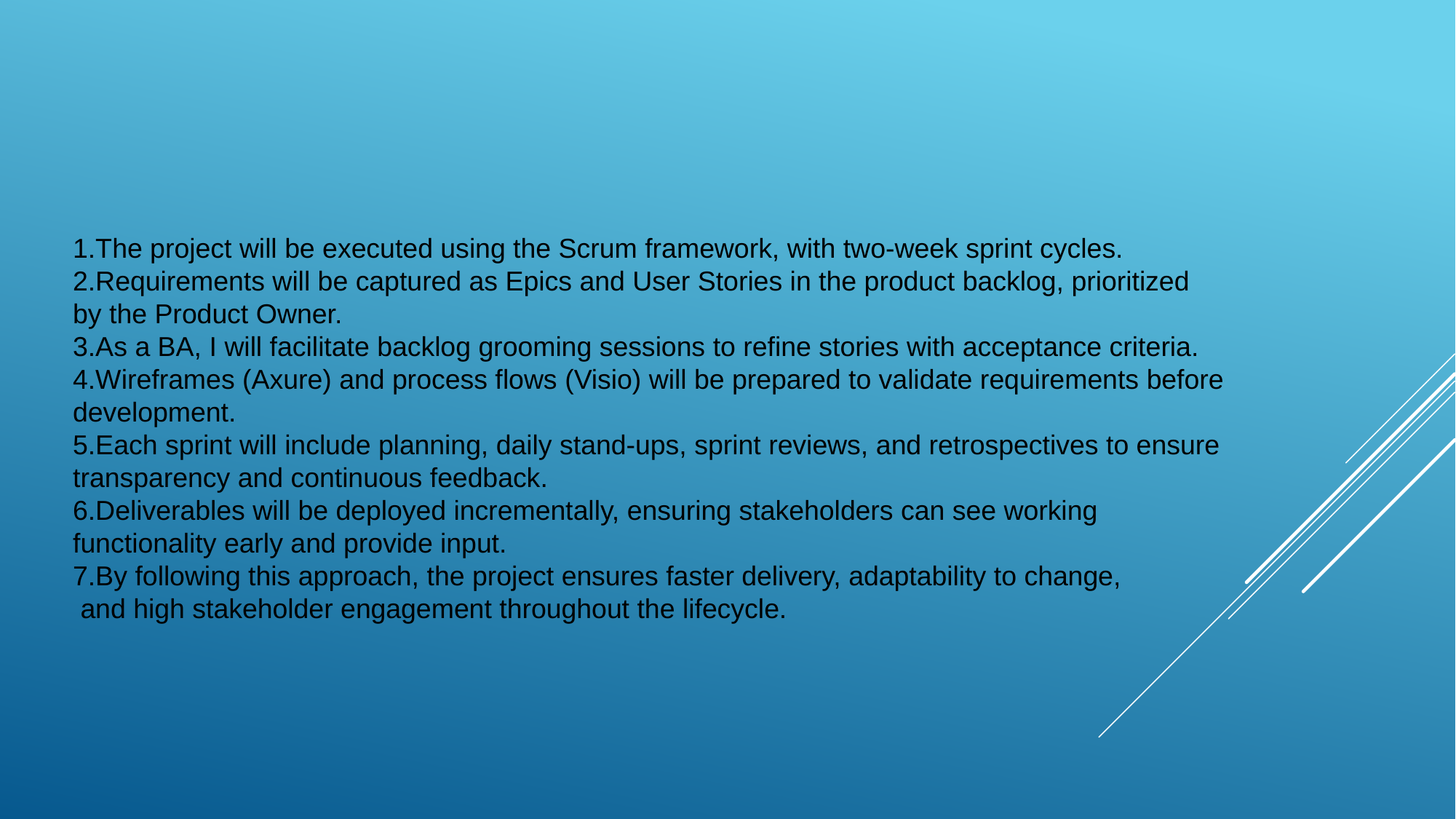

1.The project will be executed using the Scrum framework, with two-week sprint cycles.
2.Requirements will be captured as Epics and User Stories in the product backlog, prioritized by the Product Owner.
3.As a BA, I will facilitate backlog grooming sessions to refine stories with acceptance criteria.
4.Wireframes (Axure) and process flows (Visio) will be prepared to validate requirements before development.
5.Each sprint will include planning, daily stand-ups, sprint reviews, and retrospectives to ensure
transparency and continuous feedback.
6.Deliverables will be deployed incrementally, ensuring stakeholders can see working functionality early and provide input.
7.By following this approach, the project ensures faster delivery, adaptability to change,
 and high stakeholder engagement throughout the lifecycle.